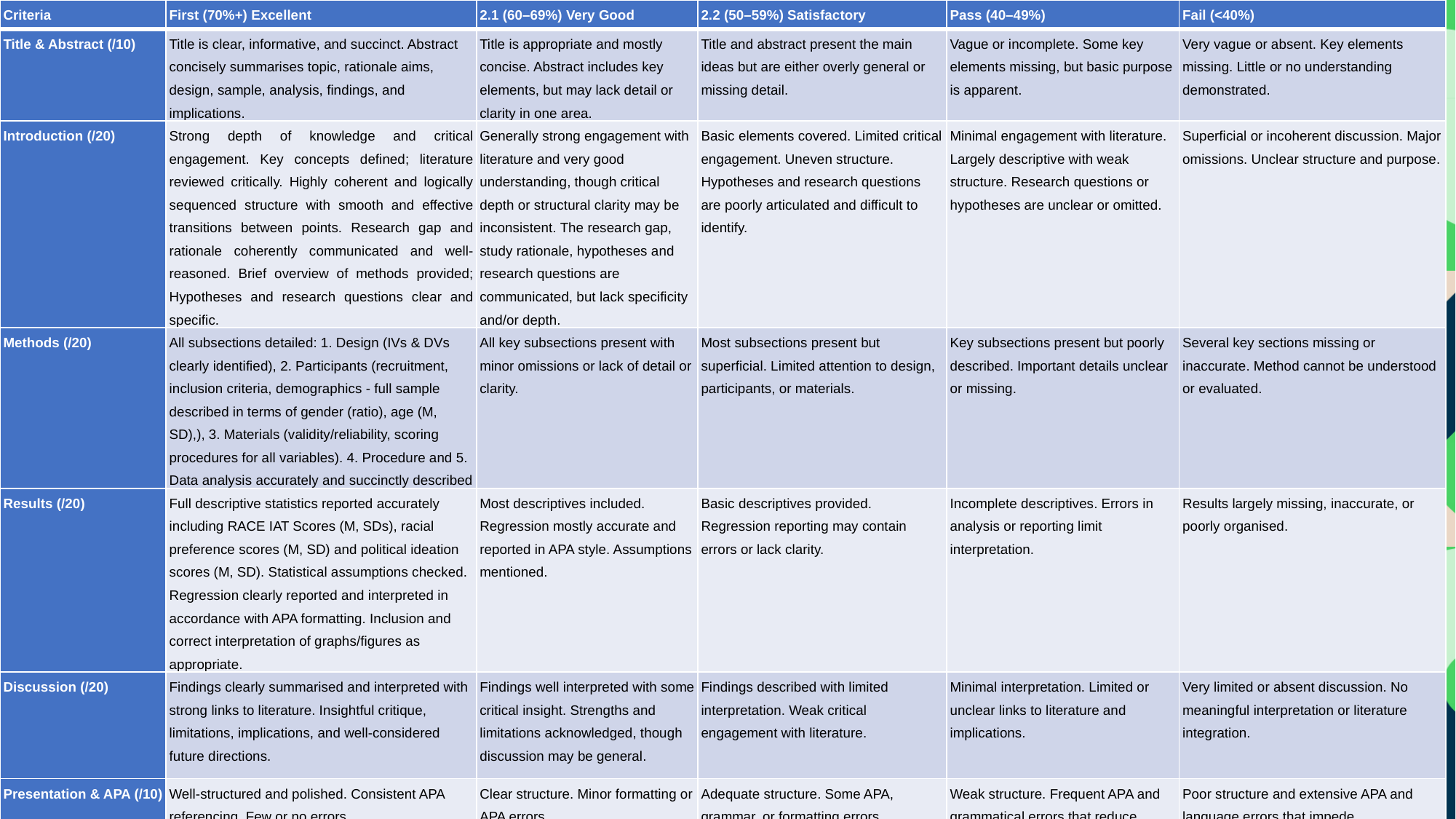

| Criteria | First (70%+) Excellent | 2.1 (60–69%) Very Good | 2.2 (50–59%) Satisfactory | Pass (40–49%) | Fail (<40%) |
| --- | --- | --- | --- | --- | --- |
| Title & Abstract (/10) | Title is clear, informative, and succinct. Abstract concisely summarises topic, rationale aims, design, sample, analysis, findings, and implications. | Title is appropriate and mostly concise. Abstract includes key elements, but may lack detail or clarity in one area. | Title and abstract present the main ideas but are either overly general or missing detail. | Vague or incomplete. Some key elements missing, but basic purpose is apparent. | Very vague or absent. Key elements missing. Little or no understanding demonstrated. |
| Introduction (/20) | Strong depth of knowledge and critical engagement. Key concepts defined; literature reviewed critically. Highly coherent and logically sequenced structure with smooth and effective transitions between points. Research gap and rationale coherently communicated and well-reasoned. Brief overview of methods provided; Hypotheses and research questions clear and specific. | Generally strong engagement with literature and very good understanding, though critical depth or structural clarity may be inconsistent. The research gap, study rationale, hypotheses and research questions are communicated, but lack specificity and/or depth. | Basic elements covered. Limited critical engagement. Uneven structure. Hypotheses and research questions are poorly articulated and difficult to identify. | Minimal engagement with literature. Largely descriptive with weak structure. Research questions or hypotheses are unclear or omitted. | Superficial or incoherent discussion. Major omissions. Unclear structure and purpose. |
| Methods (/20) | All subsections detailed: 1. Design (IVs & DVs clearly identified), 2. Participants (recruitment, inclusion criteria, demographics - full sample described in terms of gender (ratio), age (M, SD),), 3. Materials (validity/reliability, scoring procedures for all variables). 4. Procedure and 5. Data analysis accurately and succinctly described | All key subsections present with minor omissions or lack of detail or clarity. | Most subsections present but superficial. Limited attention to design, participants, or materials. | Key subsections present but poorly described. Important details unclear or missing. | Several key sections missing or inaccurate. Method cannot be understood or evaluated. |
| Results (/20) | Full descriptive statistics reported accurately including RACE IAT Scores (M, SDs), racial preference scores (M, SD) and political ideation scores (M, SD). Statistical assumptions checked. Regression clearly reported and interpreted in accordance with APA formatting. Inclusion and correct interpretation of graphs/figures as appropriate. | Most descriptives included. Regression mostly accurate and reported in APA style. Assumptions mentioned. | Basic descriptives provided. Regression reporting may contain errors or lack clarity. | Incomplete descriptives. Errors in analysis or reporting limit interpretation. | Results largely missing, inaccurate, or poorly organised. |
| Discussion (/20) | Findings clearly summarised and interpreted with strong links to literature. Insightful critique, limitations, implications, and well-considered future directions. | Findings well interpreted with some critical insight. Strengths and limitations acknowledged, though discussion may be general. | Findings described with limited interpretation. Weak critical engagement with literature. | Minimal interpretation. Limited or unclear links to literature and implications. | Very limited or absent discussion. No meaningful interpretation or literature integration. |
| Presentation & APA (/10) | Well-structured and polished. Consistent APA referencing. Few or no errors. | Clear structure. Minor formatting or APA errors. | Adequate structure. Some APA, grammar, or formatting errors. | Weak structure. Frequent APA and grammatical errors that reduce clarity. | Poor structure and extensive APA and language errors that impede understanding. |
#